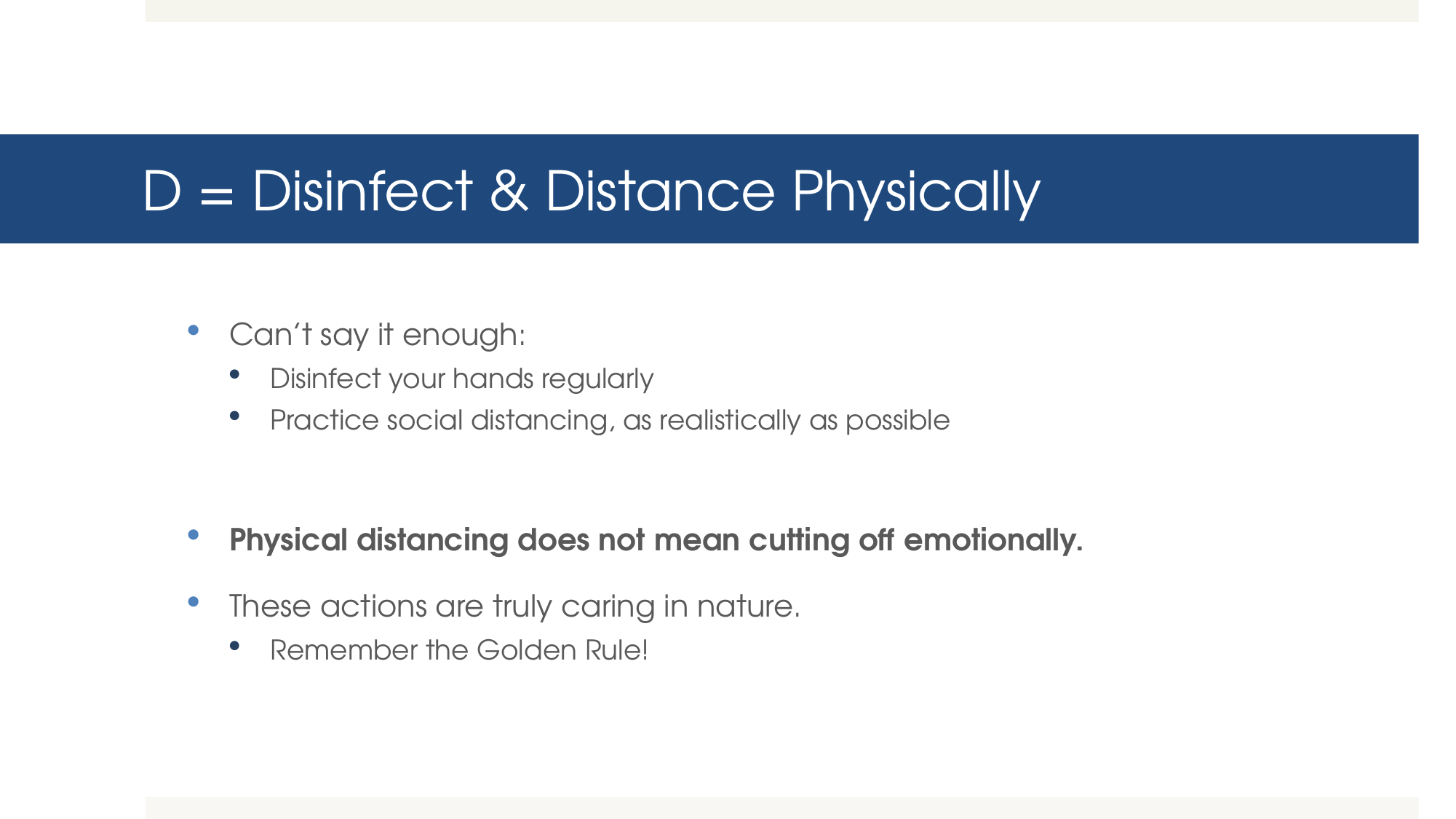

# D = Disinfect & Distance Physically
Can’t say it enough:
Disinfect your hands regularly
Practice social distancing, as realistically as possible

Physical distancing does not mean cutting off emotionally.
These actions are truly caring in nature.
Remember the Golden Rule!